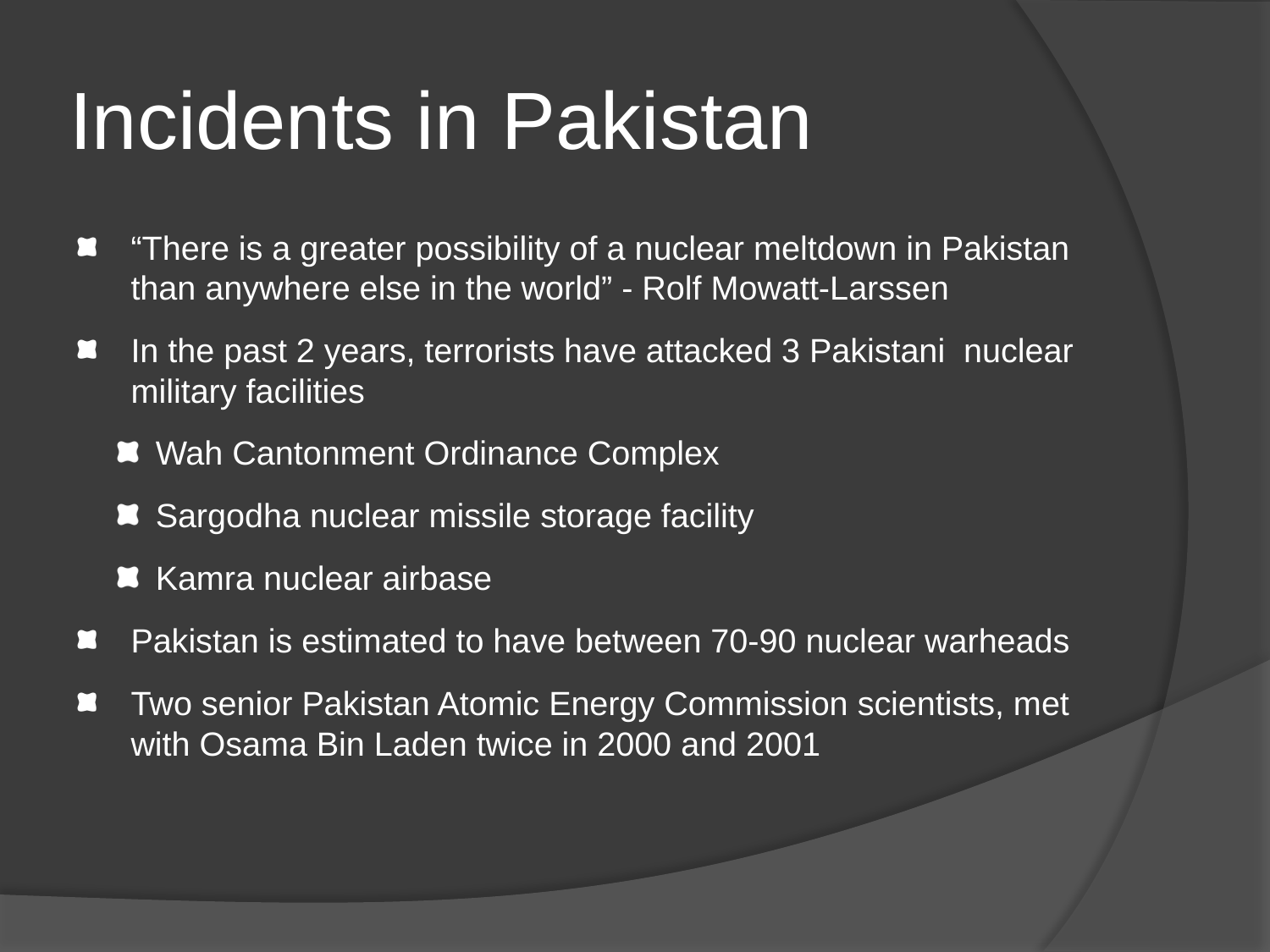

# Incidents in Pakistan
“There is a greater possibility of a nuclear meltdown in Pakistan than anywhere else in the world” - Rolf Mowatt-Larssen
In the past 2 years, terrorists have attacked 3 Pakistani  nuclear military facilities
Wah Cantonment Ordinance Complex
Sargodha nuclear missile storage facility
Kamra nuclear airbase
Pakistan is estimated to have between 70-90 nuclear warheads
Two senior Pakistan Atomic Energy Commission scientists, met with Osama Bin Laden twice in 2000 and 2001